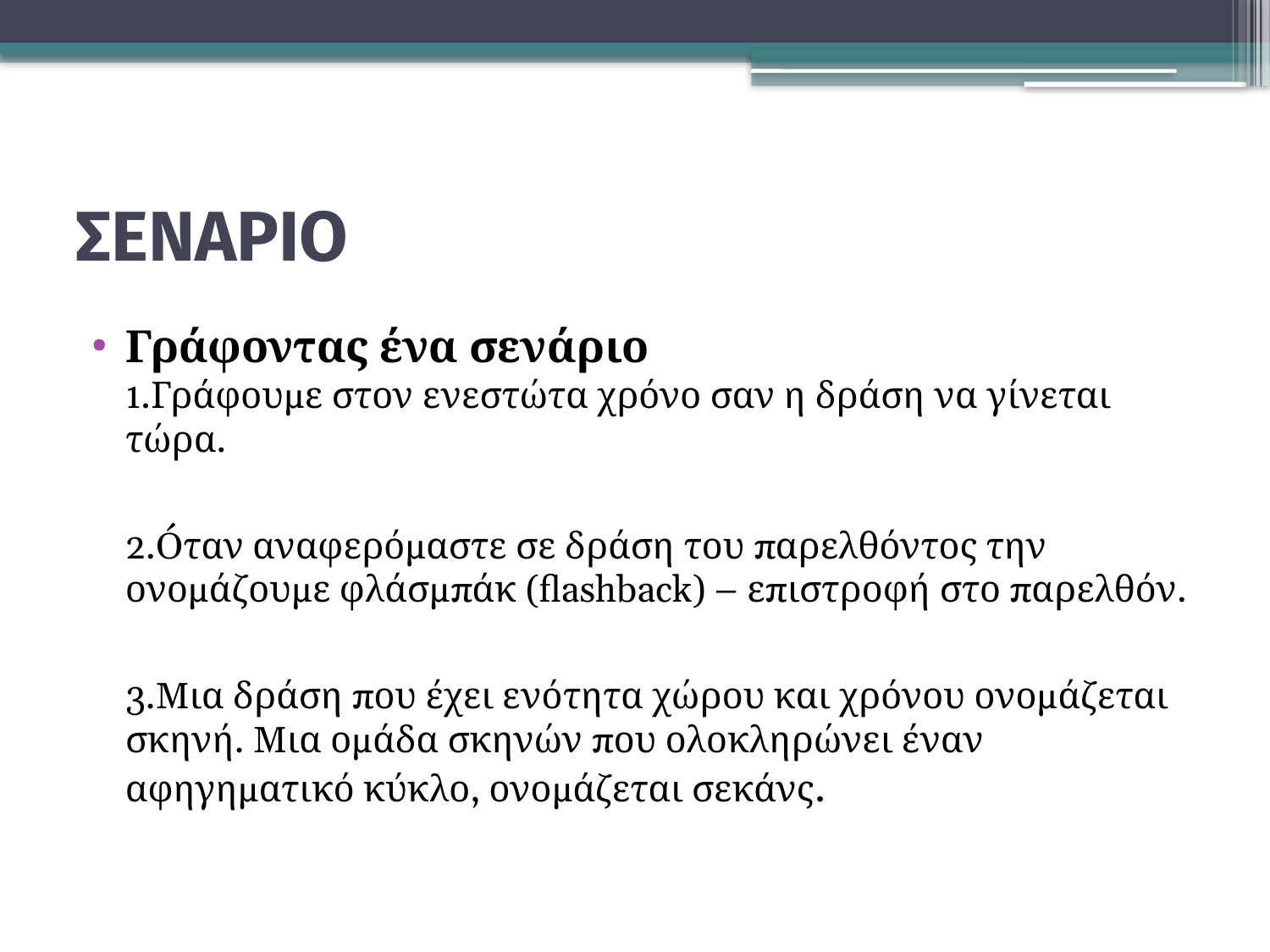

# ΣΕΝΑΡΙΟ
Γράφοντας ένα σενάριο
1.Γράφουμε στον ενεστώτα χρόνο σαν η δράση να γίνεται τώρα.
2.Όταν αναφερόμαστε σε δράση του παρελθόντος την ονομάζουμε φλάσμπάκ (flashback) – επιστροφή στο παρελθόν.
3.Μια δράση που έχει ενότητα χώρου και χρόνου ονομάζεται σκηνή. Μια ομάδα σκηνών που ολοκληρώνει έναν αφηγηματικό κύκλο, ονομάζεται σεκάνς.